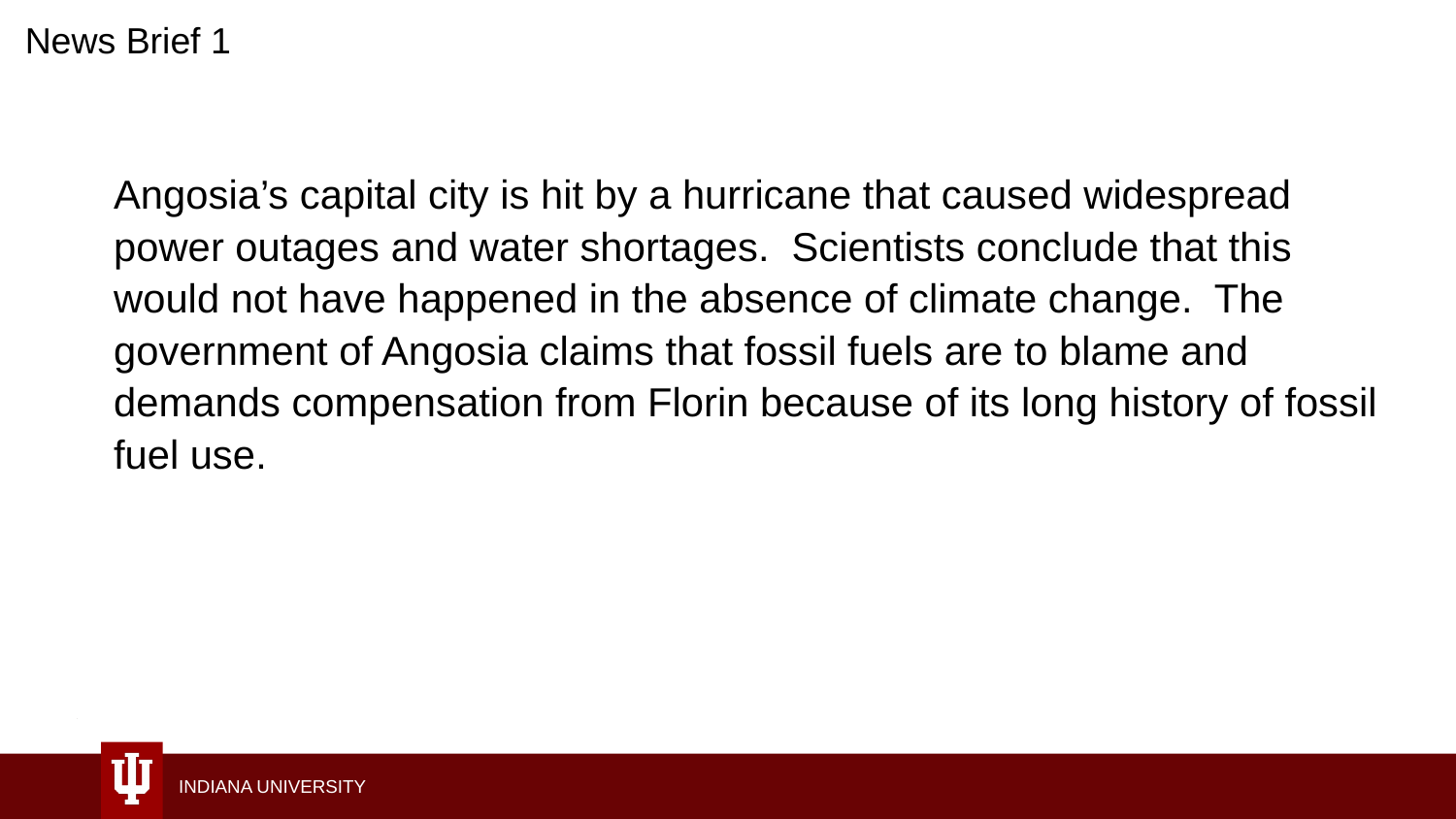

News Brief 1
Angosia’s capital city is hit by a hurricane that caused widespread power outages and water shortages.  Scientists conclude that this would not have happened in the absence of climate change.  The government of Angosia claims that fossil fuels are to blame and demands compensation from Florin because of its long history of fossil fuel use.